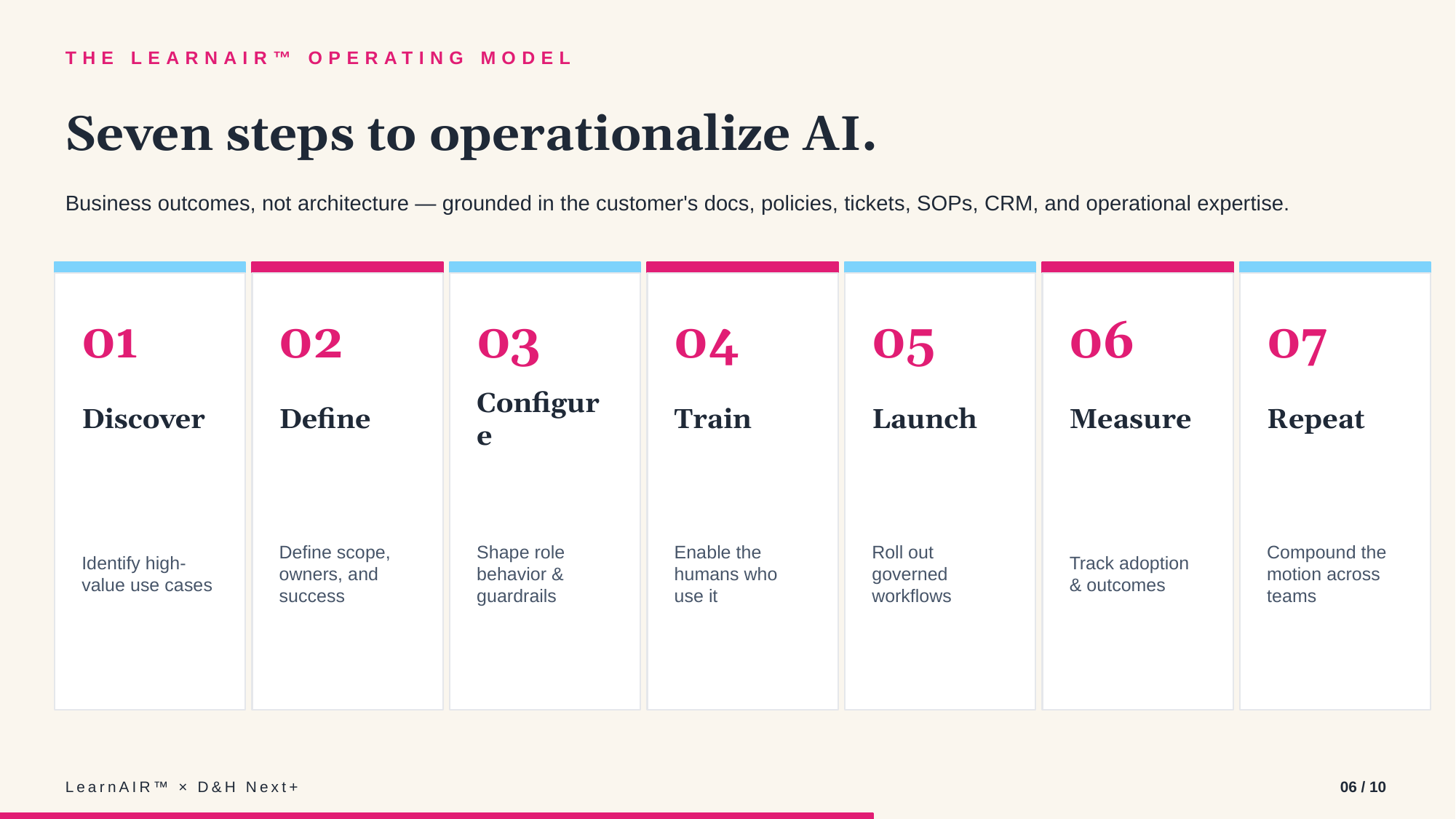

THE LEARNAIR™ OPERATING MODEL
Seven steps to operationalize AI.
Business outcomes, not architecture — grounded in the customer's docs, policies, tickets, SOPs, CRM, and operational expertise.

01
02
03
04
05
06
07
Discover
Define
Configure
Train
Launch
Measure
Repeat
Identify high-value use cases
Define scope, owners, and success
Shape role behavior & guardrails
Enable the humans who use it
Roll out governed workflows
Track adoption & outcomes
Compound the motion across teams
LearnAIR™ × D&H Next+
06 / 10